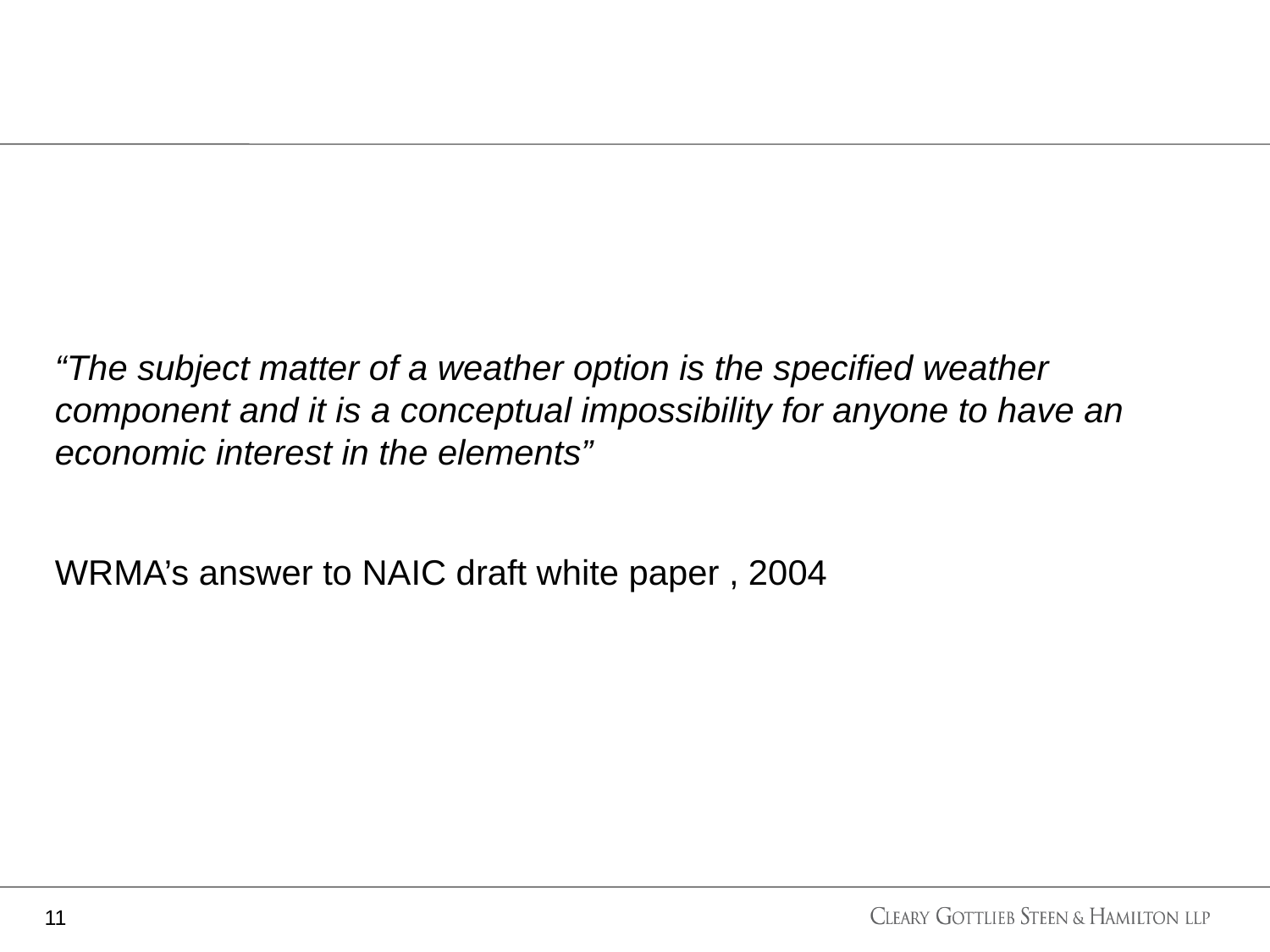

“The subject matter of a weather option is the specified weather component and it is a conceptual impossibility for anyone to have an economic interest in the elements”

WRMA’s answer to NAIC draft white paper , 2004

11